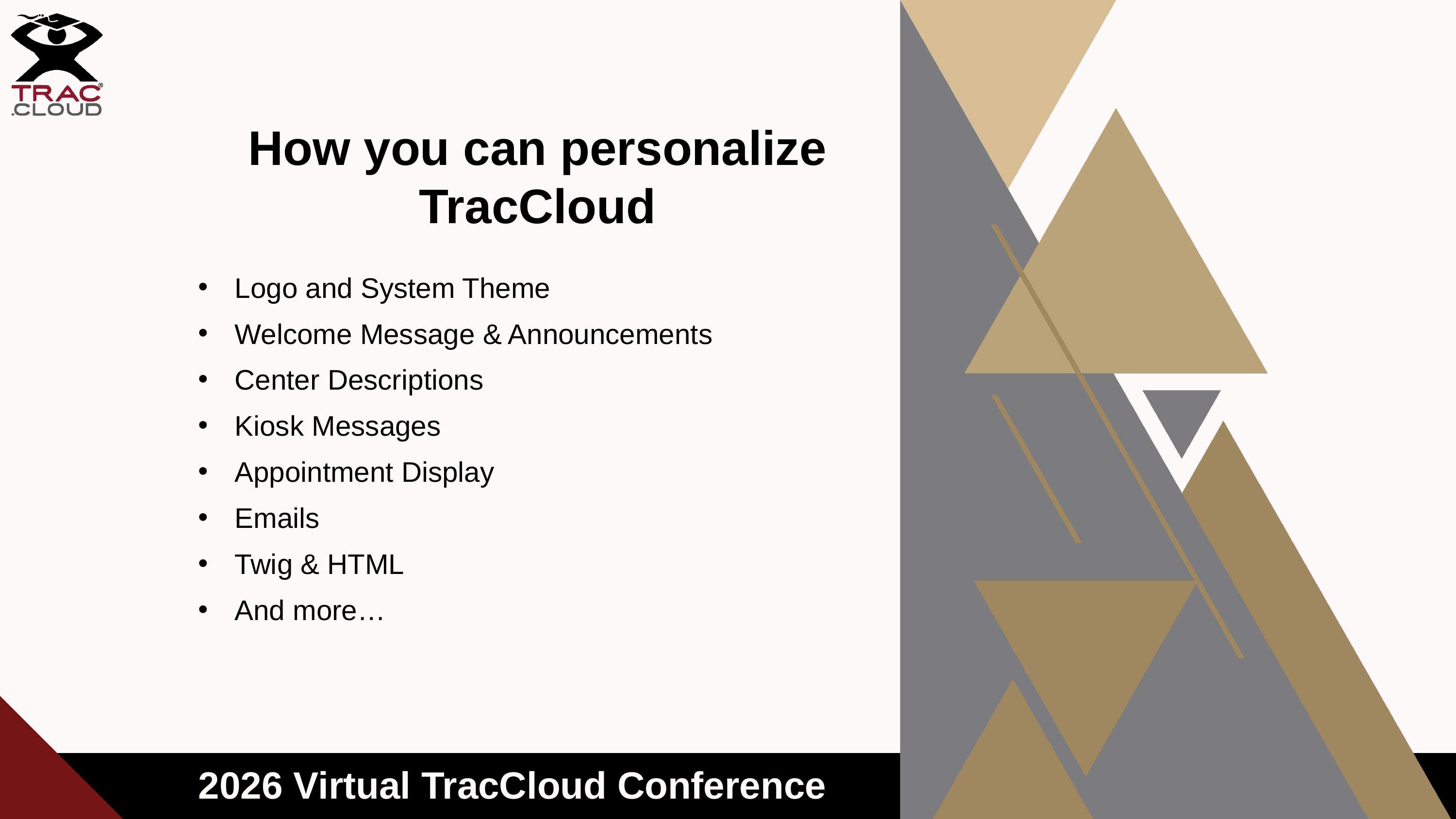

How you can personalize TracCloud
Logo and System Theme
Welcome Message & Announcements
Center Descriptions
Kiosk Messages
Appointment Display
Emails
Twig & HTML
And more…

2026 Virtual TracCloud Conference